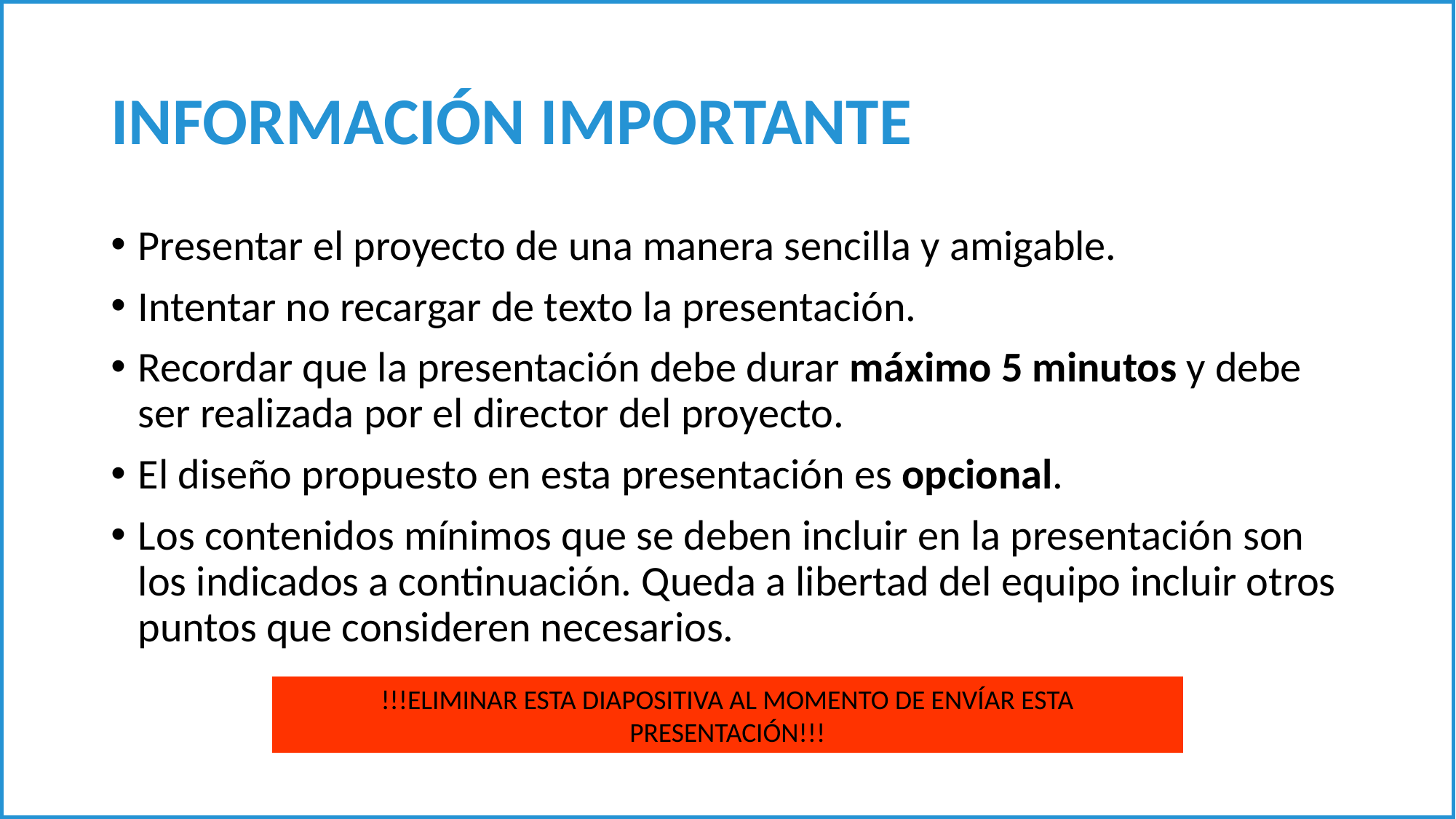

# INFORMACIÓN IMPORTANTE
Presentar el proyecto de una manera sencilla y amigable.
Intentar no recargar de texto la presentación.
Recordar que la presentación debe durar máximo 5 minutos y debe ser realizada por el director del proyecto.
El diseño propuesto en esta presentación es opcional.
Los contenidos mínimos que se deben incluir en la presentación son los indicados a continuación. Queda a libertad del equipo incluir otros puntos que consideren necesarios.
!!!ELIMINAR ESTA DIAPOSITIVA AL MOMENTO DE ENVÍAR ESTA PRESENTACIÓN!!!